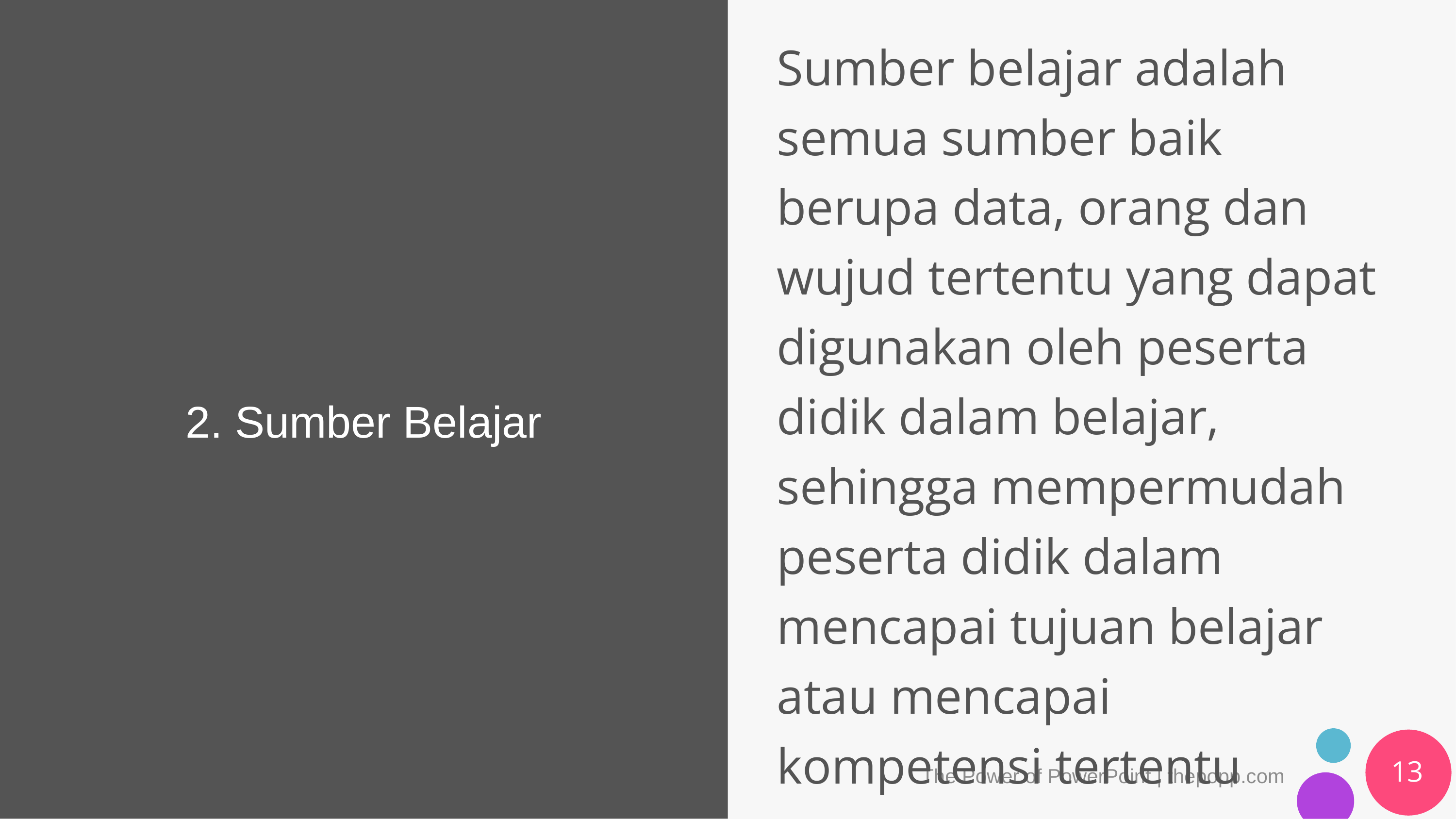

# 2. Sumber Belajar
Sumber belajar adalah semua sumber baik berupa data, orang dan wujud tertentu yang dapat digunakan oleh peserta didik dalam belajar, sehingga mempermudah peserta didik dalam mencapai tujuan belajar atau mencapai kompetensi tertentu
13
The Power of PowerPoint | thepopp.com